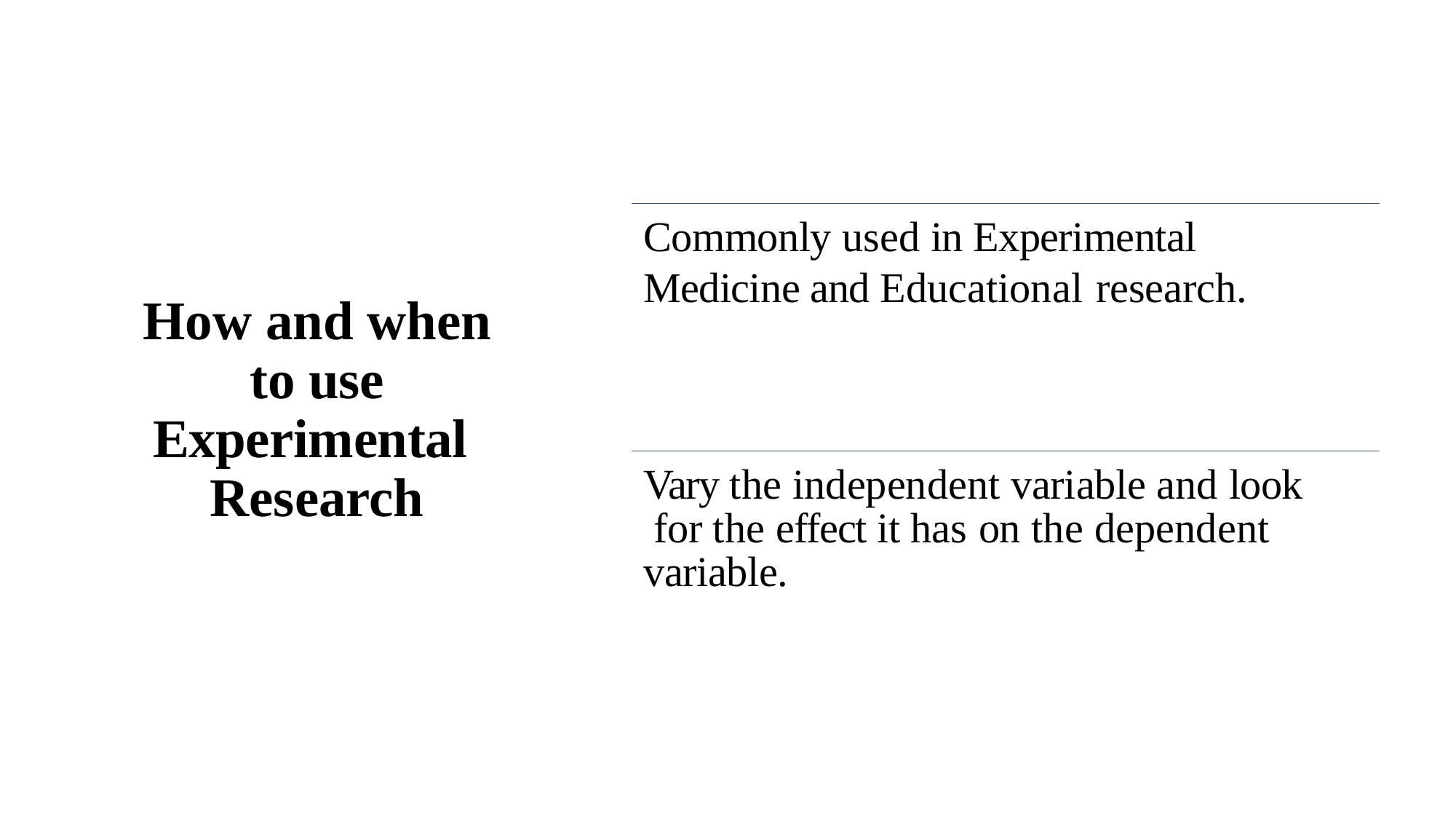

Commonly used in Experimental Medicine and Educational research.
How and when  to use  Experimental  Research

Vary the independent variable and look  for the effect it has on the dependent  variable.